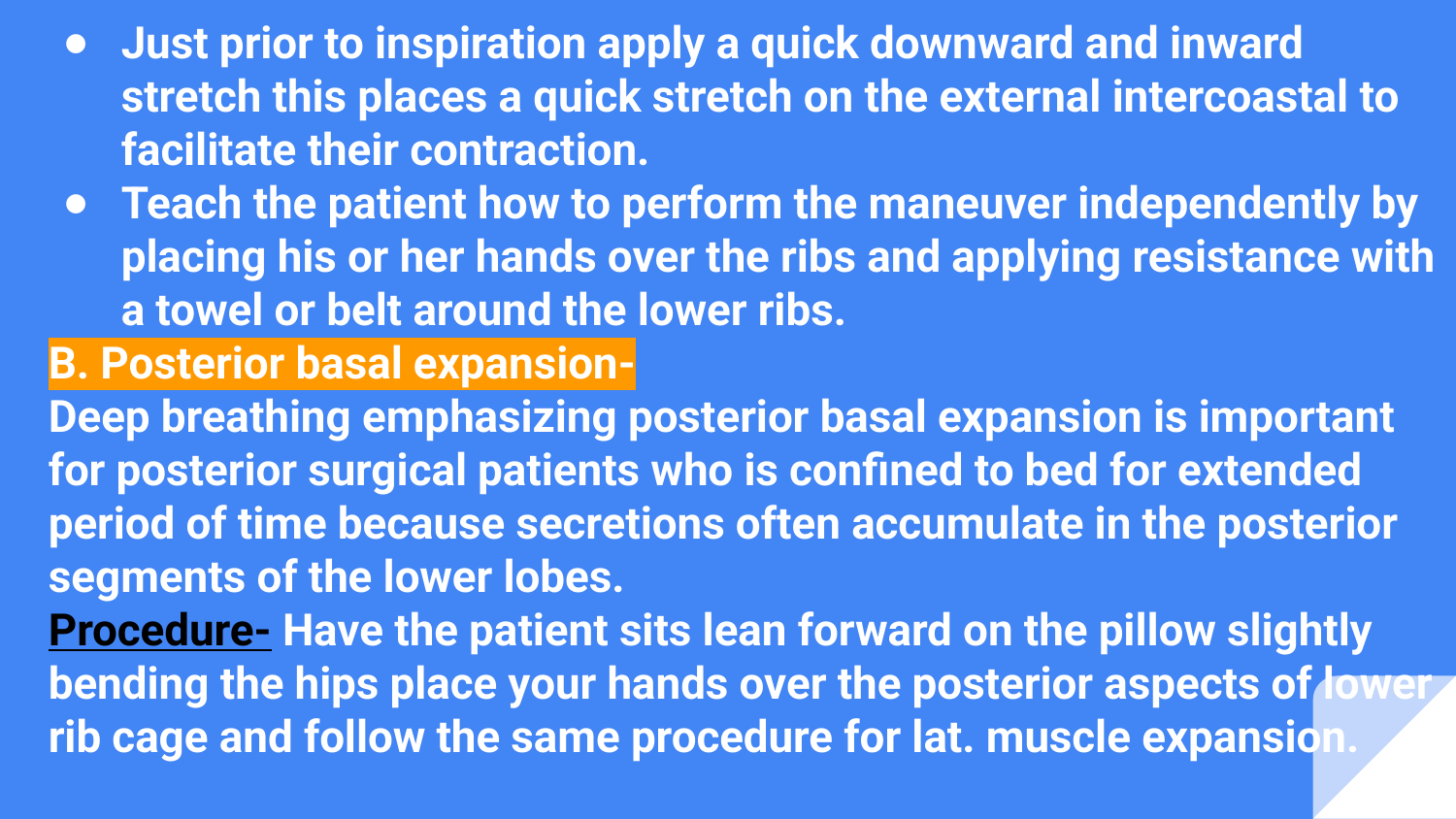

Just prior to inspiration apply a quick downward and inward stretch this places a quick stretch on the external intercoastal to facilitate their contraction.
Teach the patient how to perform the maneuver independently by placing his or her hands over the ribs and applying resistance with a towel or belt around the lower ribs.
B. Posterior basal expansion-
Deep breathing emphasizing posterior basal expansion is important for posterior surgical patients who is confined to bed for extended period of time because secretions often accumulate in the posterior segments of the lower lobes.
Procedure- Have the patient sits lean forward on the pillow slightly bending the hips place your hands over the posterior aspects of lower rib cage and follow the same procedure for lat. muscle expansion.